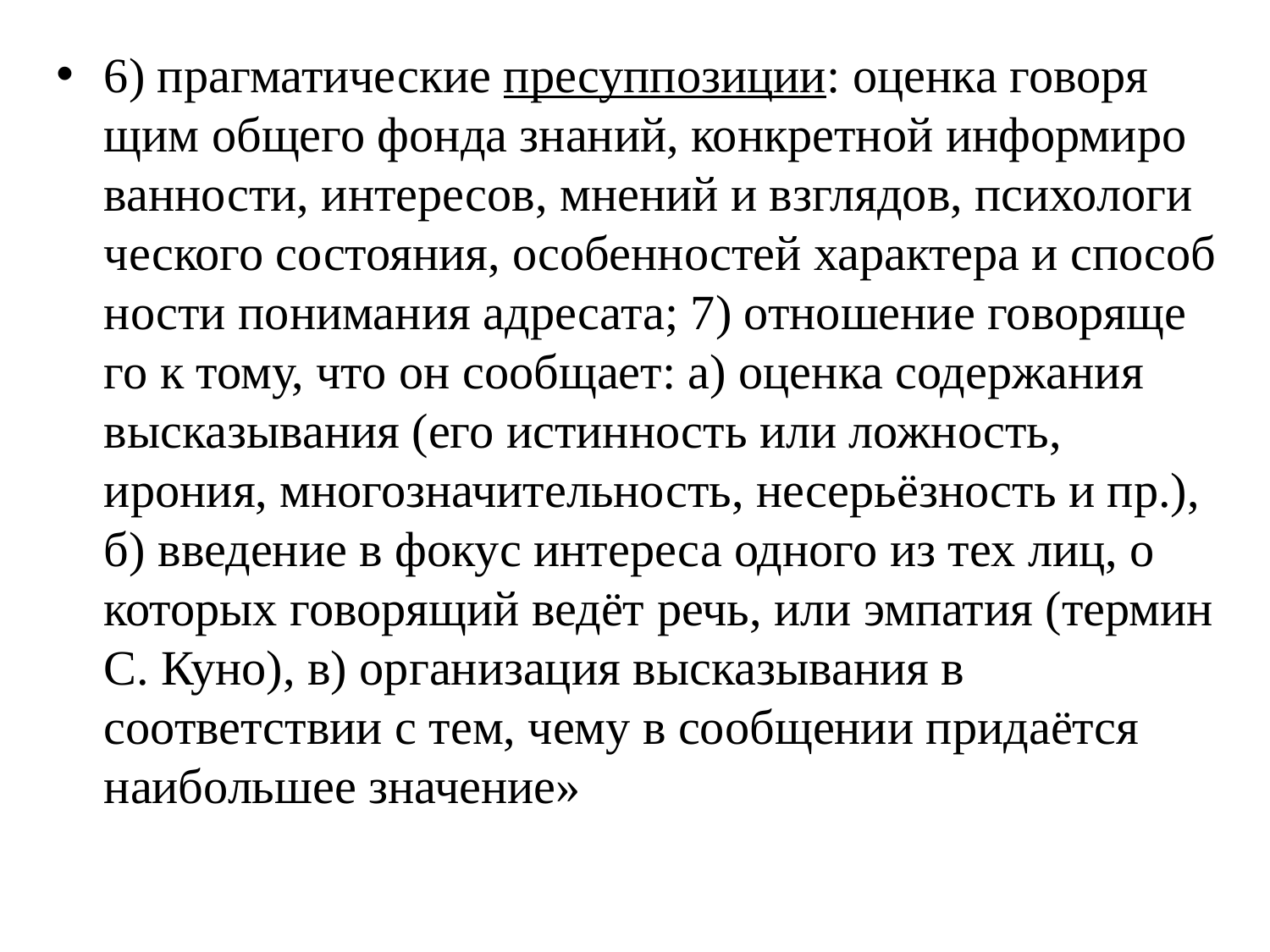

6) прагматические пресуппозиции: оценка говоря­щим общего фонда знаний, конкретной информи­ро­ван­но­сти, интересов, мнений и взглядов, психо­ло­ги­че­ско­го состояния, особен­но­стей характера и способ­но­сти понимания адресата; 7) отношение говоря­ще­го к тому, что он сообщает: а) оценка содержания высказывания (его истинность или ложность, ирония, многозначительность, несерьёзность и пр.), б) введение в фокус интереса одного из тех лиц, о которых говорящий ведёт речь, или эмпатия (термин С. Куно), в) организация высказывания в соответствии с тем, чему в сообщении придаётся наибольшее значение»